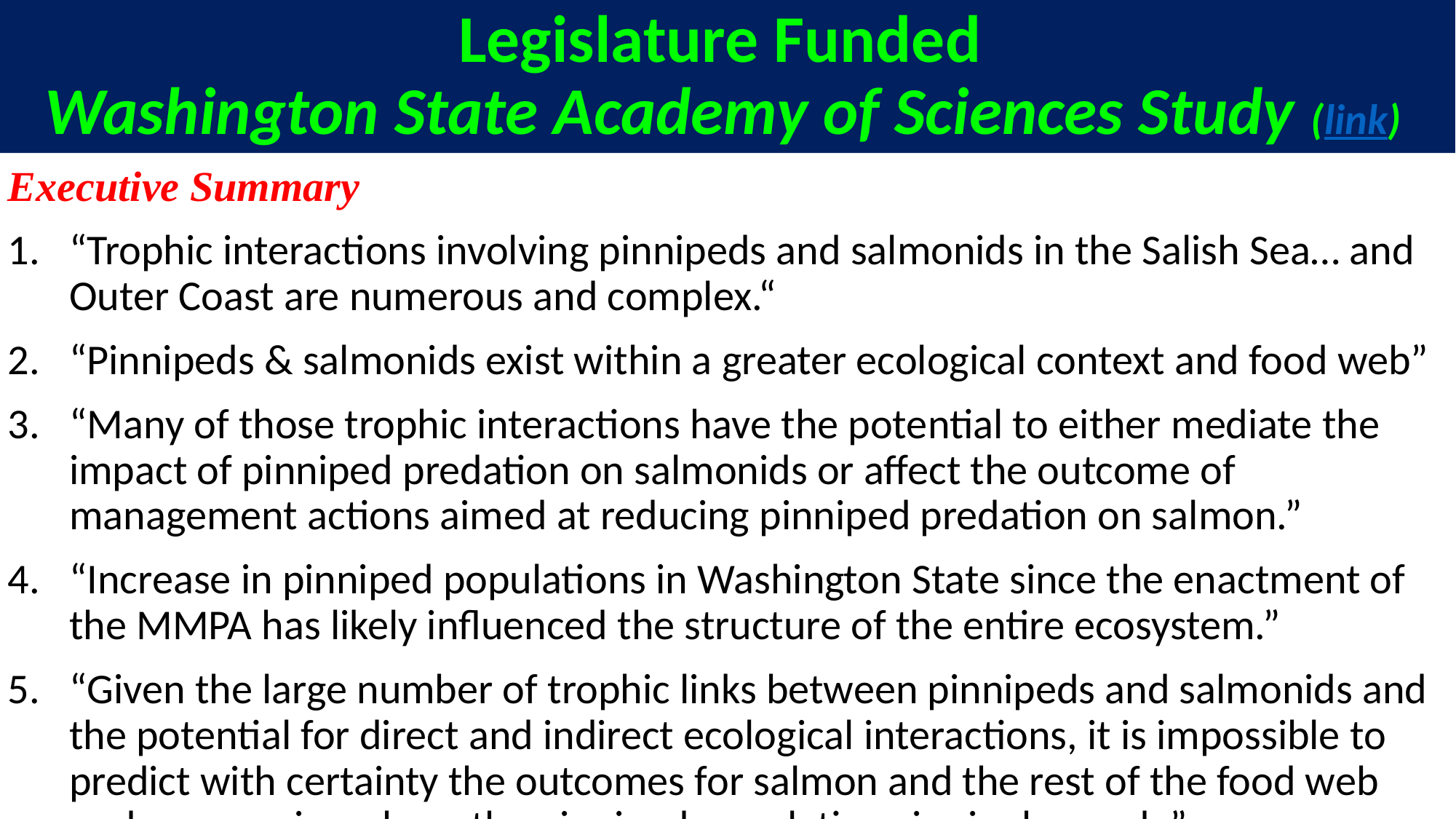

# Legislature Funded Washington State Academy of Sciences Study (link)
Executive Summary
“Trophic interactions involving pinnipeds and salmonids in the Salish Sea… and Outer Coast are numerous and complex.“
“Pinnipeds & salmonids exist within a greater ecological context and food web”
“Many of those trophic interactions have the potential to either mediate the impact of pinniped predation on salmonids or affect the outcome of management actions aimed at reducing pinniped predation on salmon.”
“Increase in pinniped populations in Washington State since the enactment of the MMPA has likely influenced the structure of the entire ecosystem.”
“Given the large number of trophic links between pinnipeds and salmonids and the potential for direct and indirect ecological interactions, it is impossible to predict with certainty the outcomes for salmon and the rest of the food web under scenarios where the pinniped population size is changed. ”